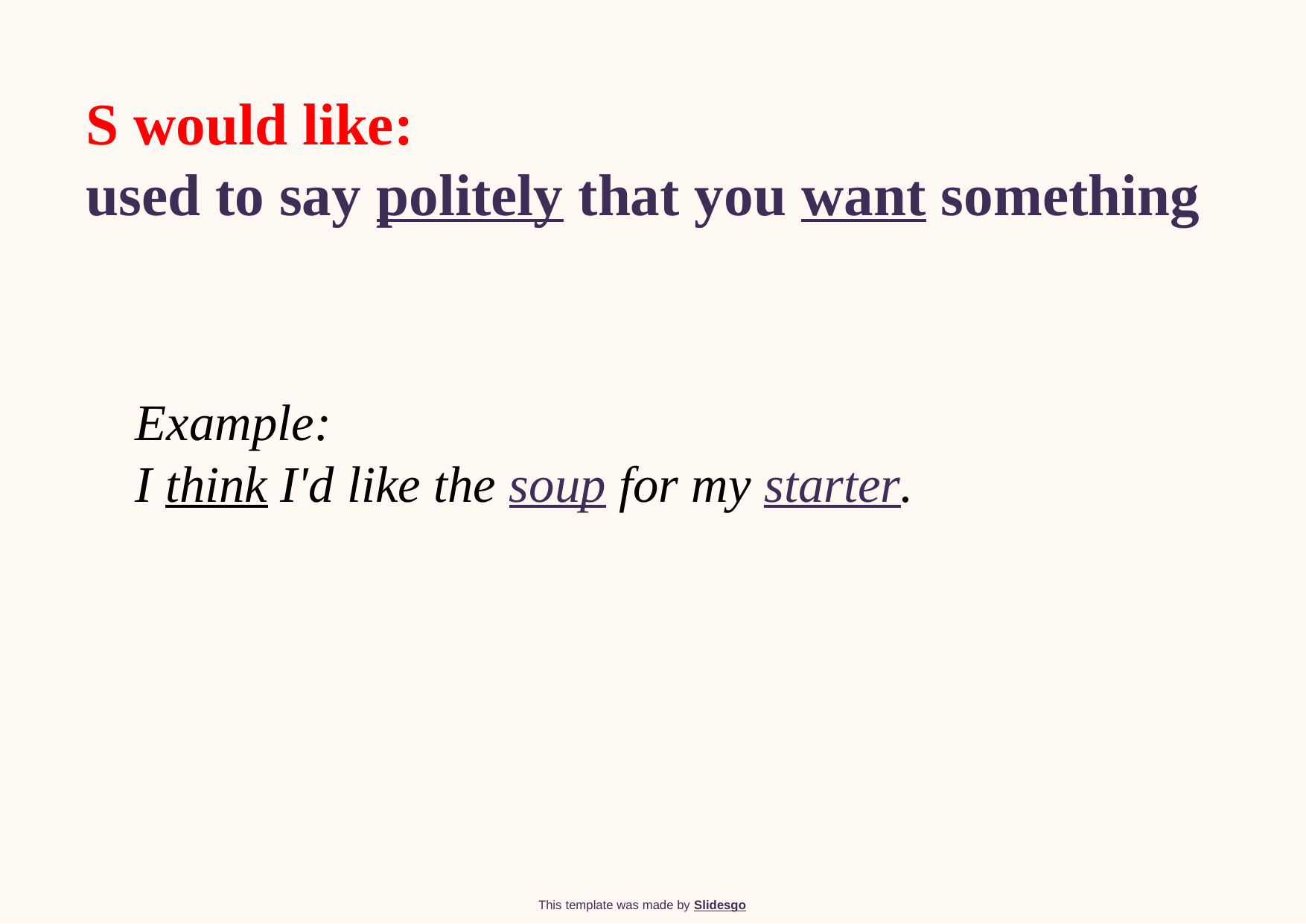

# S would like: used to say politely that you want something

Example:
I think I'd like the soup for my starter.